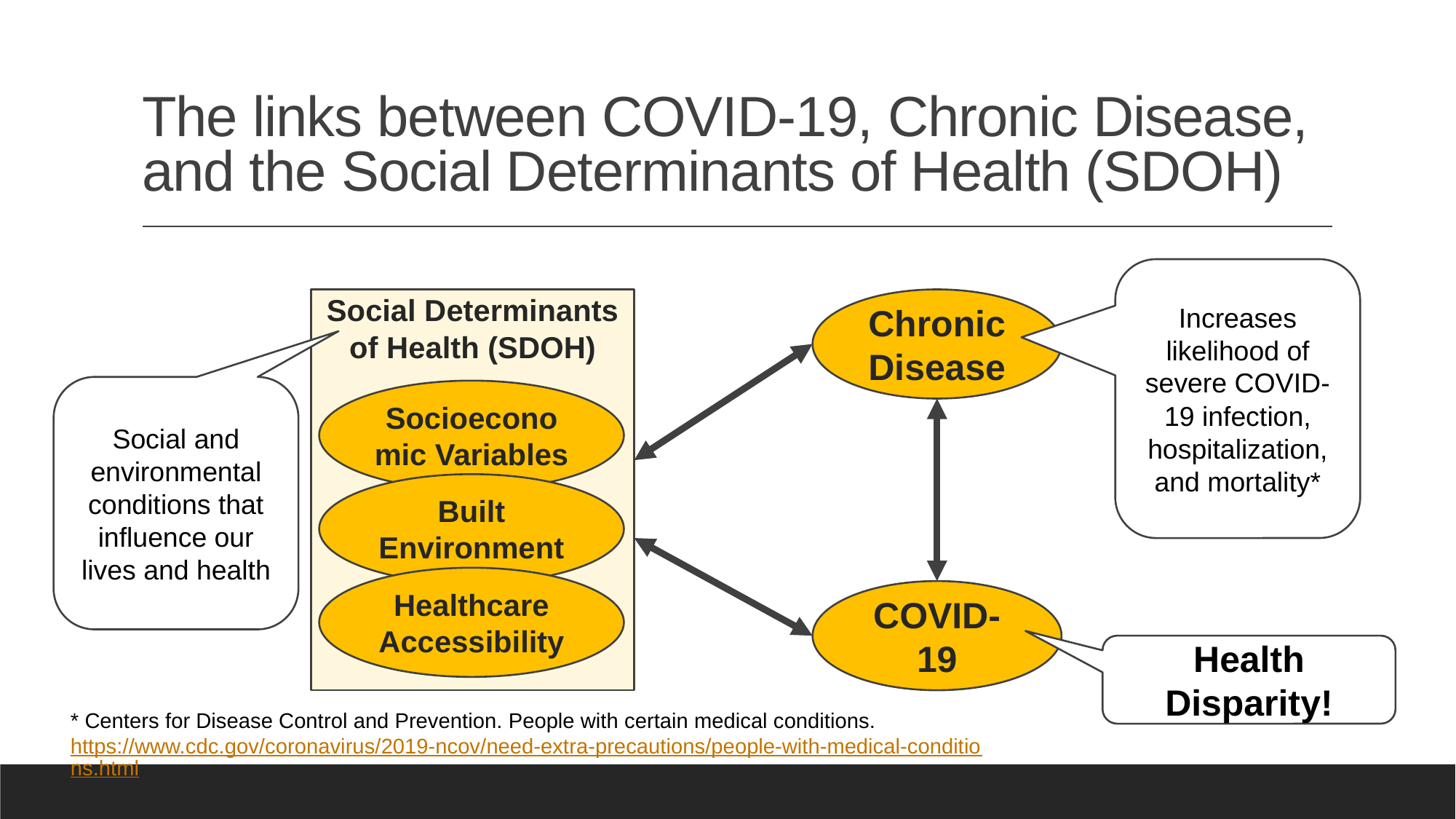

# The links between COVID-19, Chronic Disease, and the Social Determinants of Health (SDOH)
Increases likelihood of severe COVID-19 infection, hospitalization, and mortality*
Social Determinants of Health (SDOH)

Chronic Disease
Social and environmental conditions that influence our lives and health
Socioeconomic Variables
Built Environment
Healthcare Accessibility
COVID-19
Health Disparity!
* Centers for Disease Control and Prevention. People with certain medical conditions. https://www.cdc.gov/coronavirus/2019-ncov/need-extra-precautions/people-with-medical-conditions.html